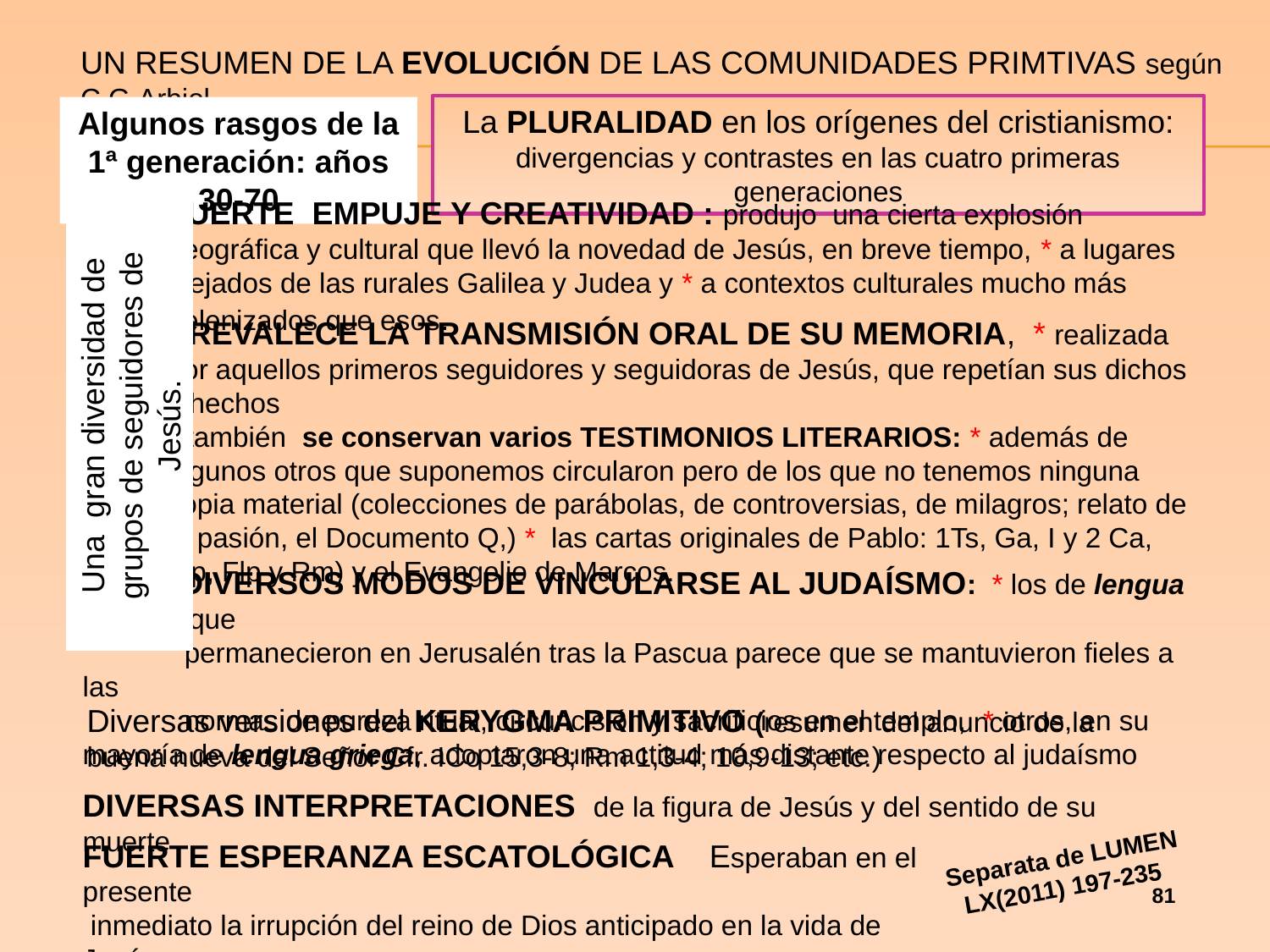

UN RESUMEN DE LA EVOLUCIÓN DE LAS COMUNIDADES PRIMTIVAS según C.G.Arbiol
La PLURALIDAD en los orígenes del cristianismo: divergencias y contrastes en las cuatro primeras generaciones
Algunos rasgos de la 1ª generación: años 30-70
FUERTE  EMPUJE Y CREATIVIDAD : produjo  una cierta explosión geográfica y cultural que llevó la novedad de Jesús, en breve tiempo, * a lugares alejados de las rurales Galilea y Judea y * a contextos culturales mucho más helenizados que esos.
PREVALECE LA TRANSMISIÓN ORAL DE SU MEMORIA,  * realizada por aquellos primeros seguidores y seguidoras de Jesús, que repetían sus dichos y hechos
* también  se conservan varios TESTIMONIOS LITERARIOS: * además de algunos otros que suponemos circularon pero de los que no tenemos ninguna copia material (colecciones de parábolas, de controversias, de milagros; relato de la pasión, el Documento Q,) *  las cartas originales de Pablo: 1Ts, Ga, I y 2 Ca, Flp, Flp y Rm) y el Evangelio de Marcos.
Una  gran diversidad de grupos de seguidores de Jesús.
           DIVERSOS MODOS DE VINCULARSE AL JUDAÍSMO:  * los de lengua aramea que
             permanecieron en Jerusalén tras la Pascua parece que se mantuvieron fieles a las
             normas de pureza ritual, circuncisión y sacrificios en el templo,  * otros, en su mayoría de lengua griega, adoptaron una actitud más distante respecto al judaísmo
Diversas versiones del KERYGMA PRIMITIVO (resumen del anuncio de la buena nueva del Señor Cfr. ICo 15,3-8; Rm 1,3-4; 10,9-13; etc.)
DIVERSAS INTERPRETACIONES  de la figura de Jesús y del sentido de su muerte
FUERTE ESPERANZA ESCATOLÓGICA    Esperaban en el presente
 inmediato la irrupción del reino de Dios anticipado en la vida de Jesús
Separata de LUMEN LX(2011) 197-235
81